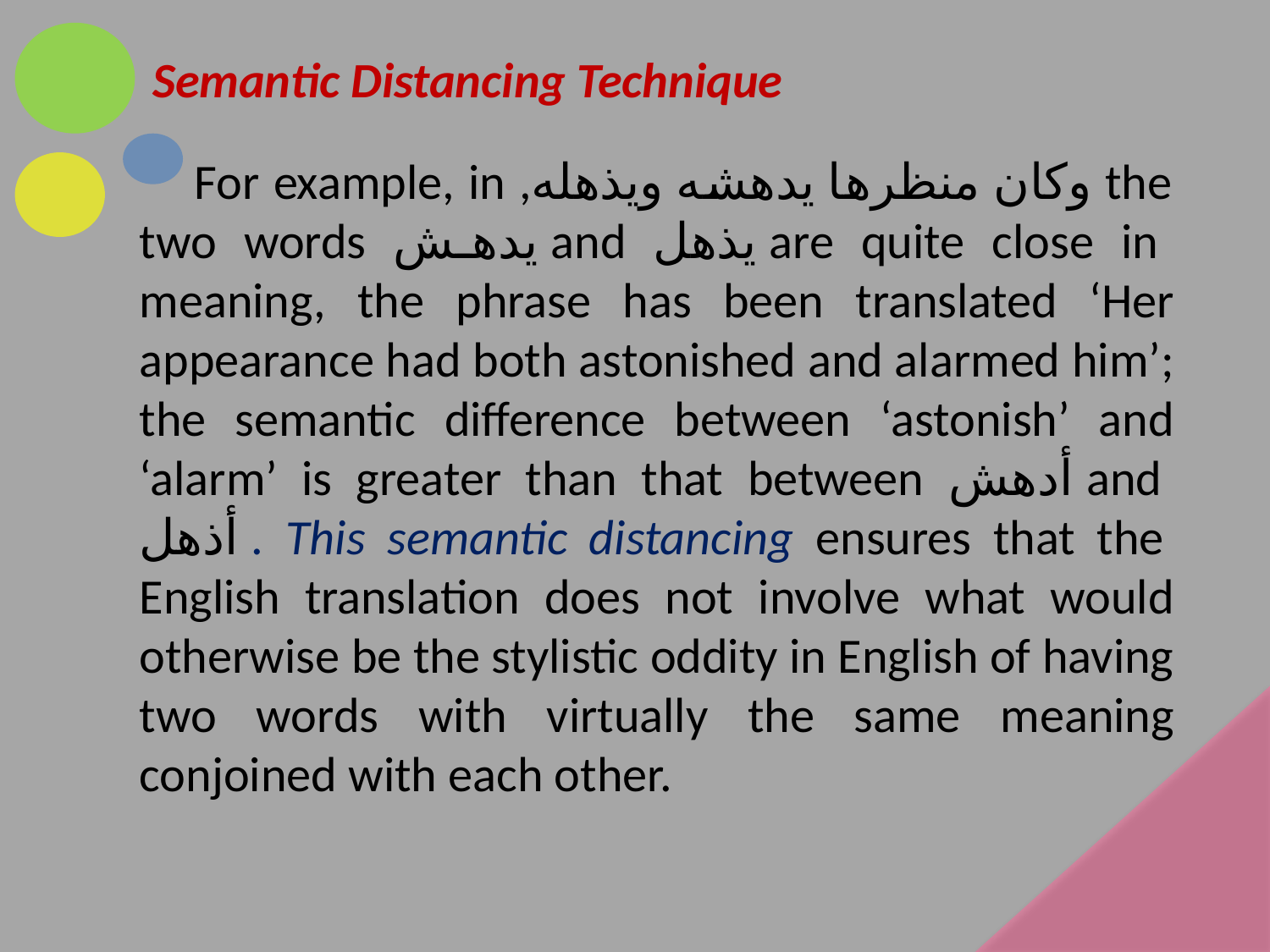

Semantic Distancing Technique

    For example, in ,وكان منظرھا یدھشه ویذھله the two words یدھش and یذھل are quite close in meaning, the phrase has been translated ‘Her appearance had both astonished and alarmed him’; the semantic difference between ‘astonish’ and ‘alarm’ is greater than that between أدھش and أذھل . This semantic distancing ensures that the English translation does not involve what would otherwise be the stylistic oddity in English of having two words with virtually the same meaning conjoined with each other.